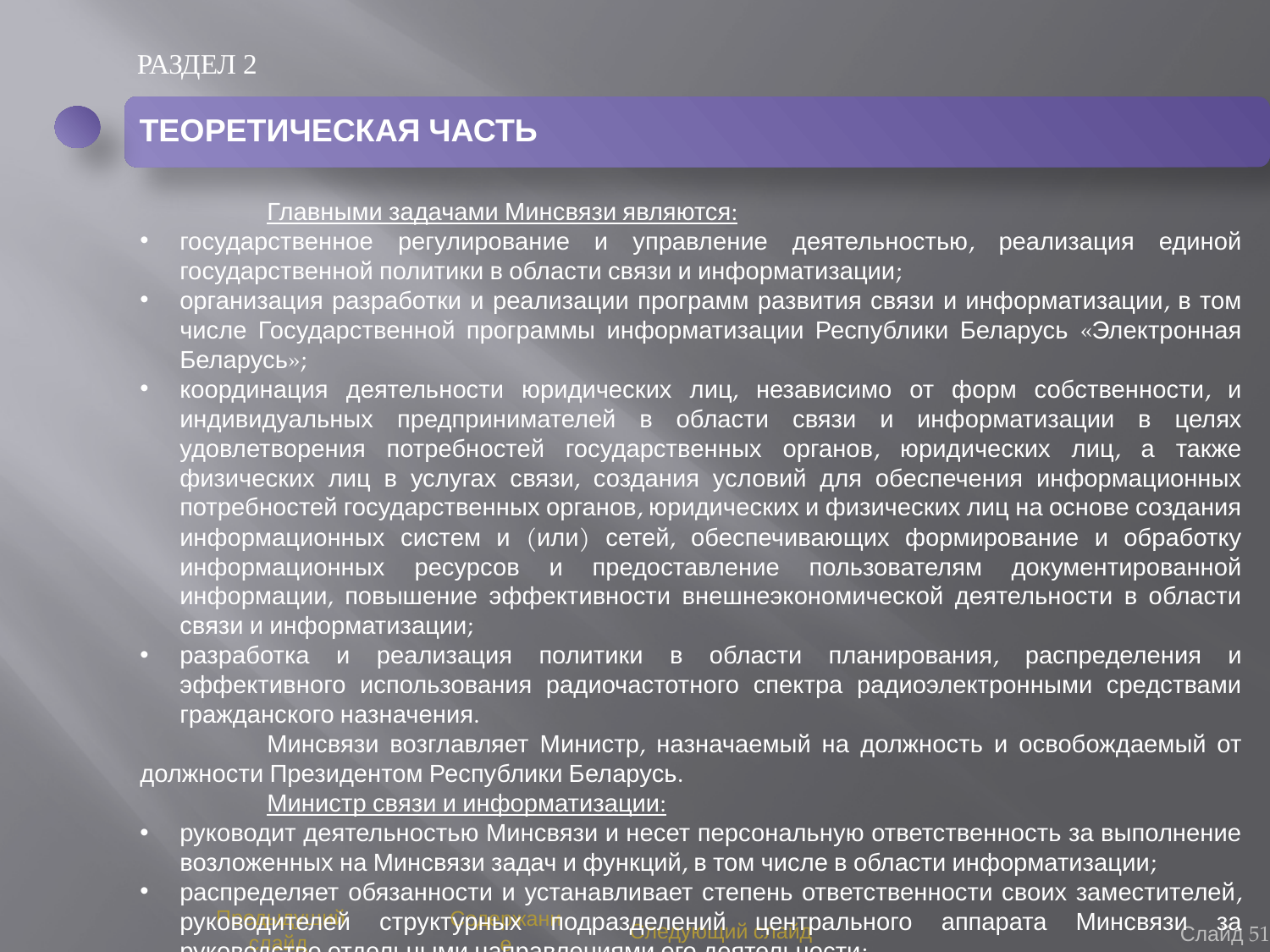

РАЗДЕЛ 2

ТЕОРЕТИЧЕСКАЯ ЧАСТЬ

	Главными задачами Минсвязи являются:
государственное регулирование и управление деятельностью, реализация единой государственной политики в области связи и информатизации;
организация разработки и реализации программ развития связи и информатизации, в том числе Государственной программы информатизации Республики Беларусь «Электронная Беларусь»;
координация деятельности юридических лиц, независимо от форм собственности, и индивидуальных предпринимателей в области связи и информатизации в целях удовлетворения потребностей государственных органов, юридических лиц, а также физических лиц в услугах связи, создания условий для обеспечения информационных потребностей государственных органов, юридических и физических лиц на основе создания информационных систем и (или) сетей, обеспечивающих формирование и обработку информационных ресурсов и предоставление пользователям документированной информации, повышение эффективности внешнеэкономической деятельности в области связи и информатизации;
разработка и реализация политики в области планирования, распределения и эффективного использования радиочастотного спектра радиоэлектронными средствами гражданского назначения.
	Минсвязи возглавляет Министр, назначаемый на должность и освобождаемый от должности Президентом Республики Беларусь.
	Министр связи и информатизации:
руководит деятельностью Минсвязи и несет персональную ответственность за выполнение возложенных на Минсвязи задач и функций, в том числе в области информатизации;
распределяет обязанности и устанавливает степень ответственности своих заместителей, руководителей структурных подразделений центрального аппарата Минсвязи за руководство отдельными направлениями его деятельности;
Слайд 51
Предыдущий слайд
Содержание
Следующий слайд